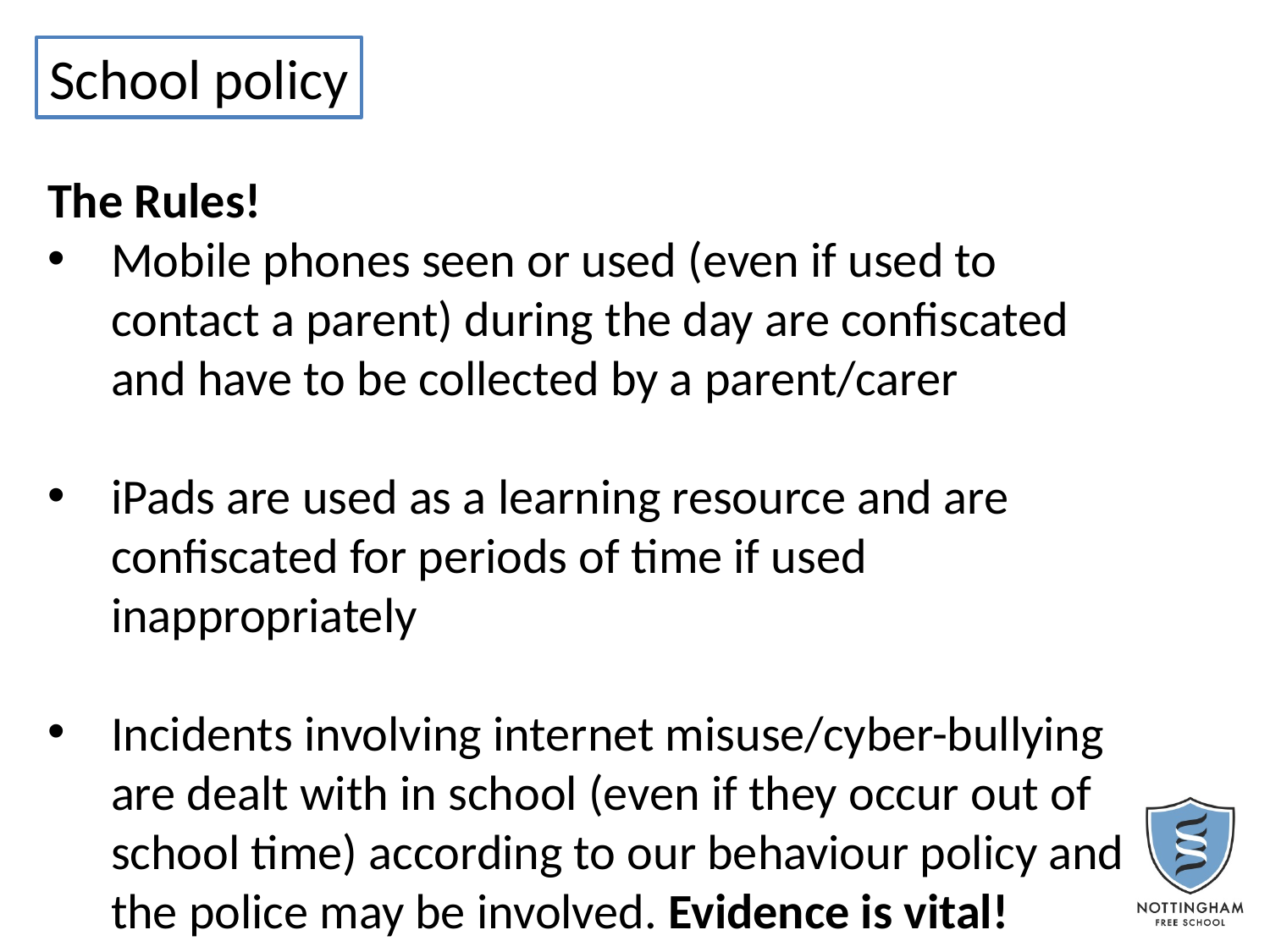

School policy
The Rules!
Mobile phones seen or used (even if used to contact a parent) during the day are confiscated and have to be collected by a parent/carer

iPads are used as a learning resource and are confiscated for periods of time if used inappropriately

Incidents involving internet misuse/cyber-bullying are dealt with in school (even if they occur out of school time) according to our behaviour policy and the police may be involved. Evidence is vital!